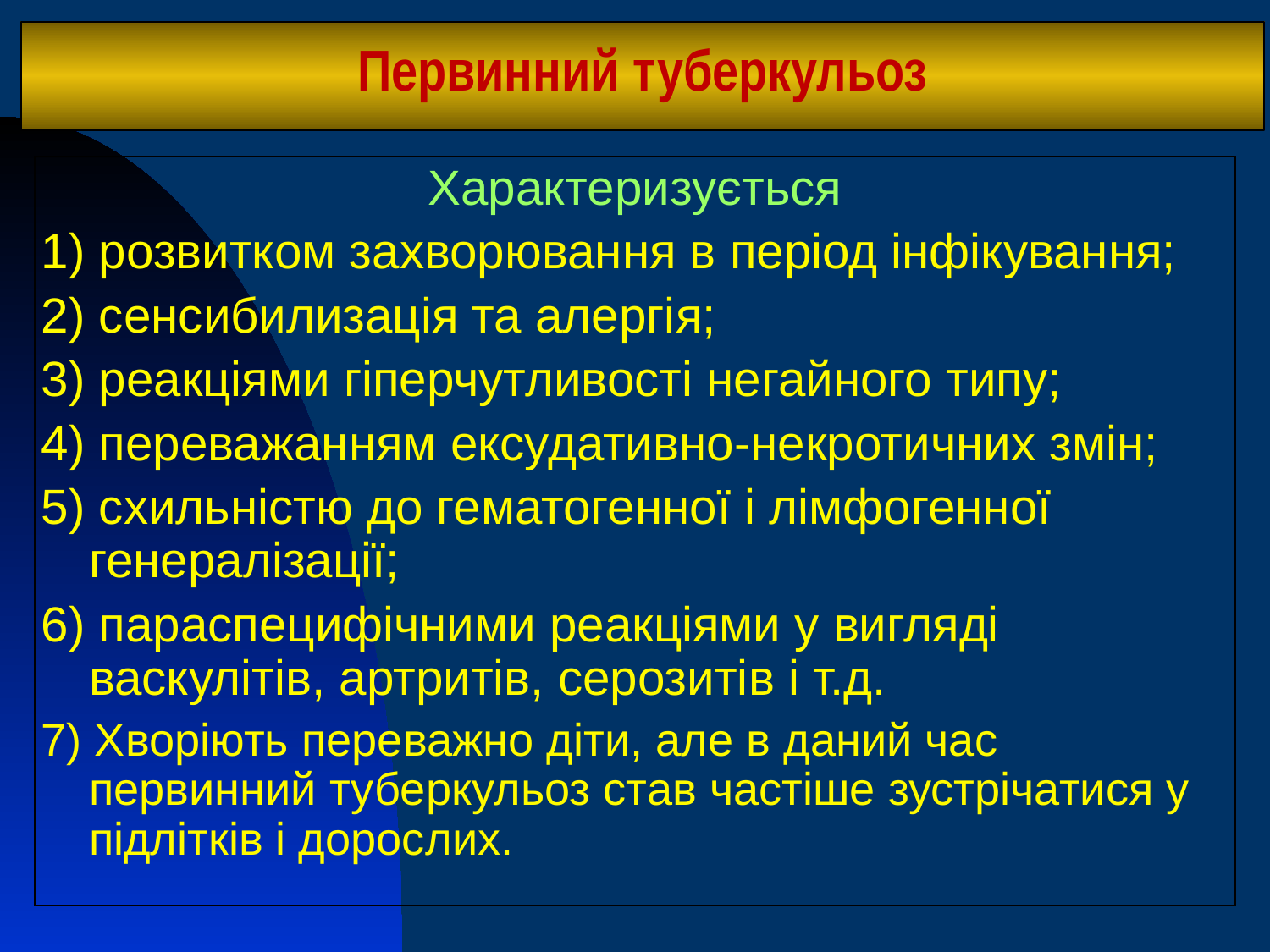

# Первинний туберкульоз
Характеризується
1) розвитком захворювання в період інфікування;
2) сенсибилизація та алергія;
3) реакціями гіперчутливості негайного типу;
4) переважанням ексудативно-некротичних змін;
5) схильністю до гематогенної і лімфогенної генералізації;
6) параспецифічними реакціями у вигляді васкулітів, артритів, серозитів і т.д.
7) Хворіють переважно діти, але в даний час первинний туберкульоз став частіше зустрічатися у підлітків і дорослих.